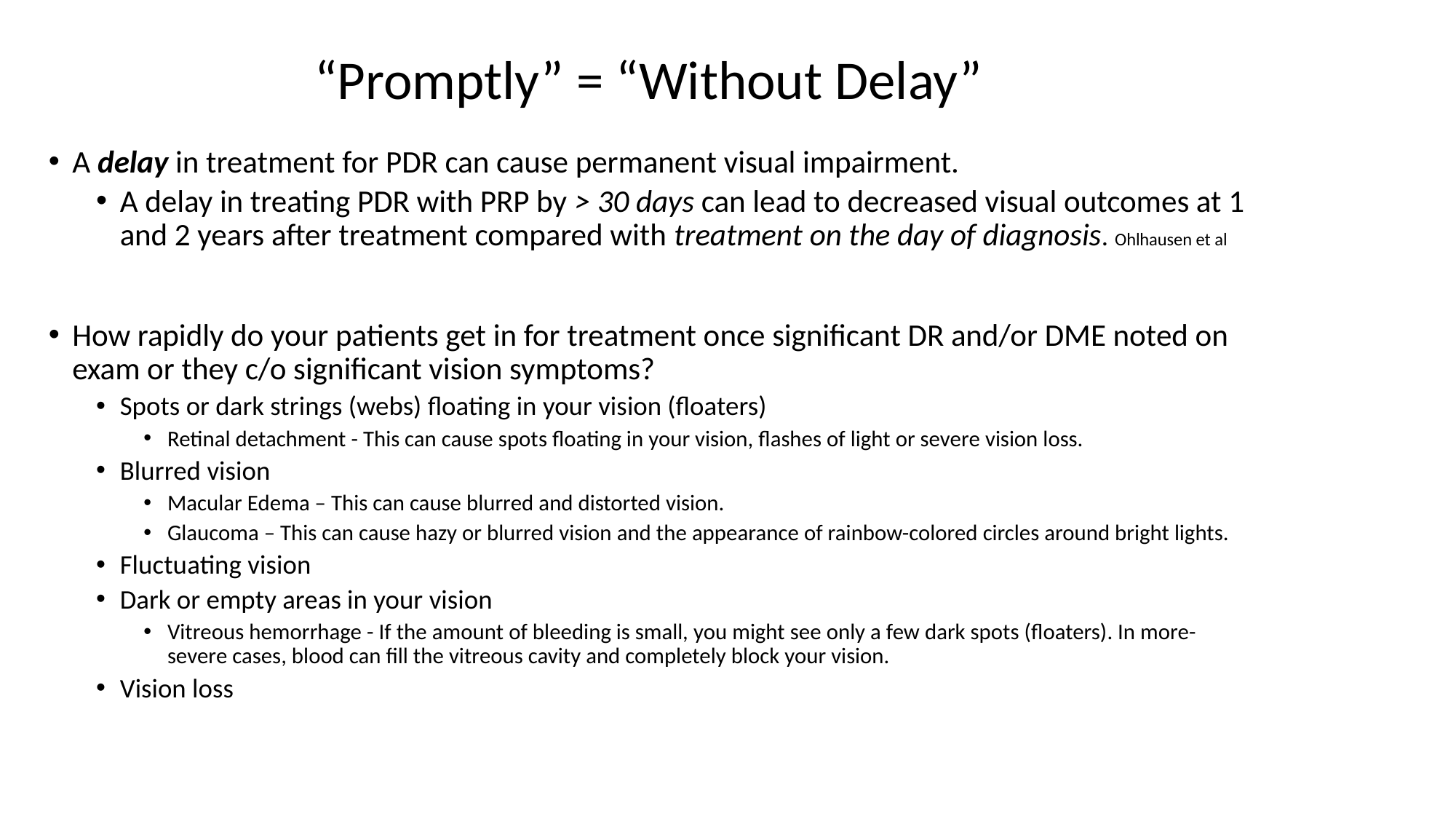

# “Promptly” = “Without Delay”
A delay in treatment for PDR can cause permanent visual impairment.
A delay in treating PDR with PRP by > 30 days can lead to decreased visual outcomes at 1 and 2 years after treatment compared with treatment on the day of diagnosis. Ohlhausen et al

How rapidly do your patients get in for treatment once significant DR and/or DME noted on exam or they c/o significant vision symptoms?
Spots or dark strings (webs) floating in your vision (floaters)
Retinal detachment - This can cause spots floating in your vision, flashes of light or severe vision loss.
Blurred vision
Macular Edema – This can cause blurred and distorted vision.
Glaucoma – This can cause hazy or blurred vision and the appearance of rainbow-colored circles around bright lights.
Fluctuating vision
Dark or empty areas in your vision
Vitreous hemorrhage - If the amount of bleeding is small, you might see only a few dark spots (floaters). In more-severe cases, blood can fill the vitreous cavity and completely block your vision.
Vision loss